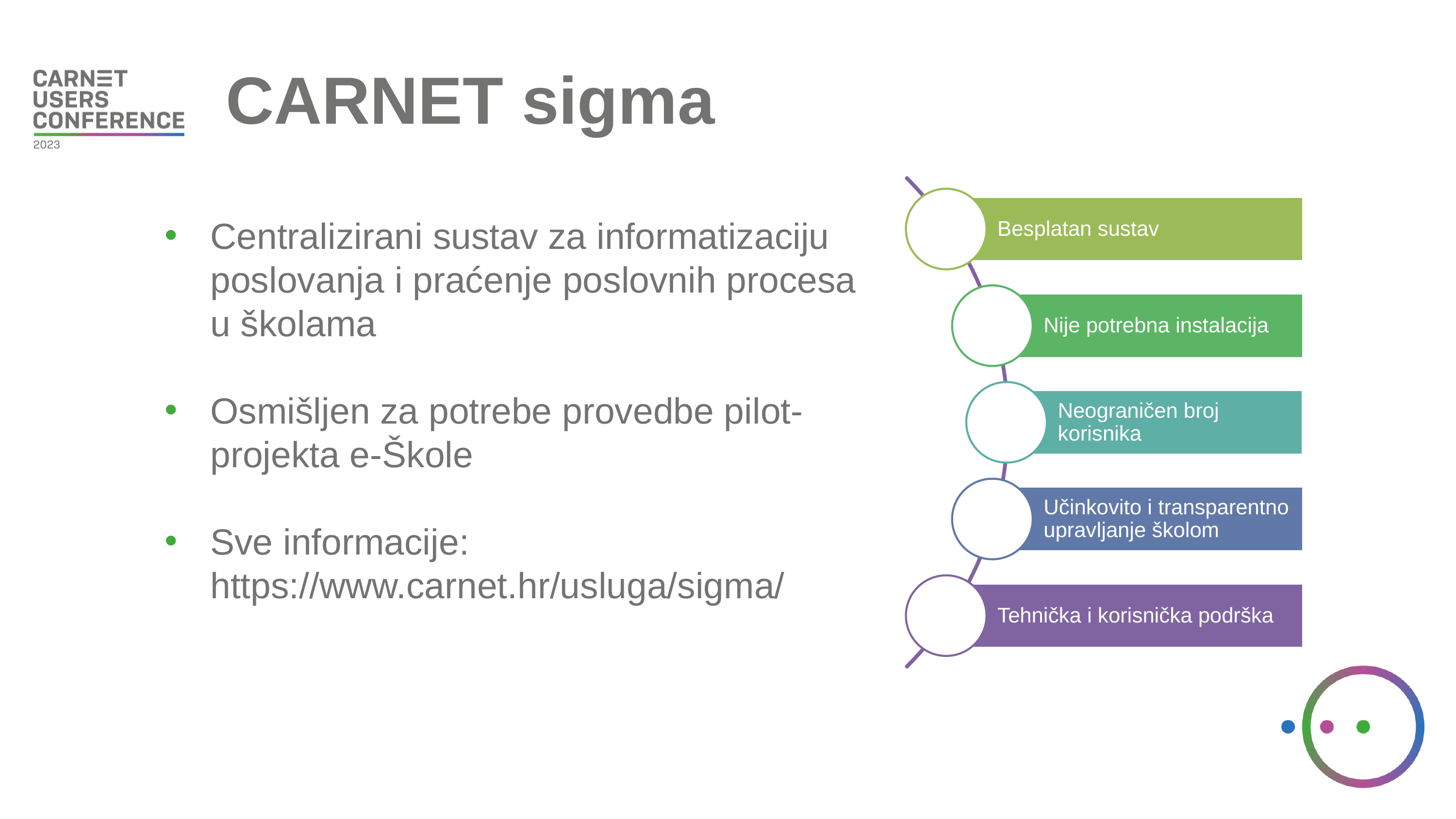

# CARNET sigma
Besplatan sustav
Nije potrebna instalacija
Neograničen broj korisnika
Učinkovito i transparentno upravljanje školom
Tehnička i korisnička podrška
Centralizirani sustav za informatizaciju poslovanja i praćenje poslovnih procesa u školama​

Osmišljen za potrebe provedbe pilot-projekta e-Škole

Sve informacije: https://www.carnet.hr/usluga/sigma/​